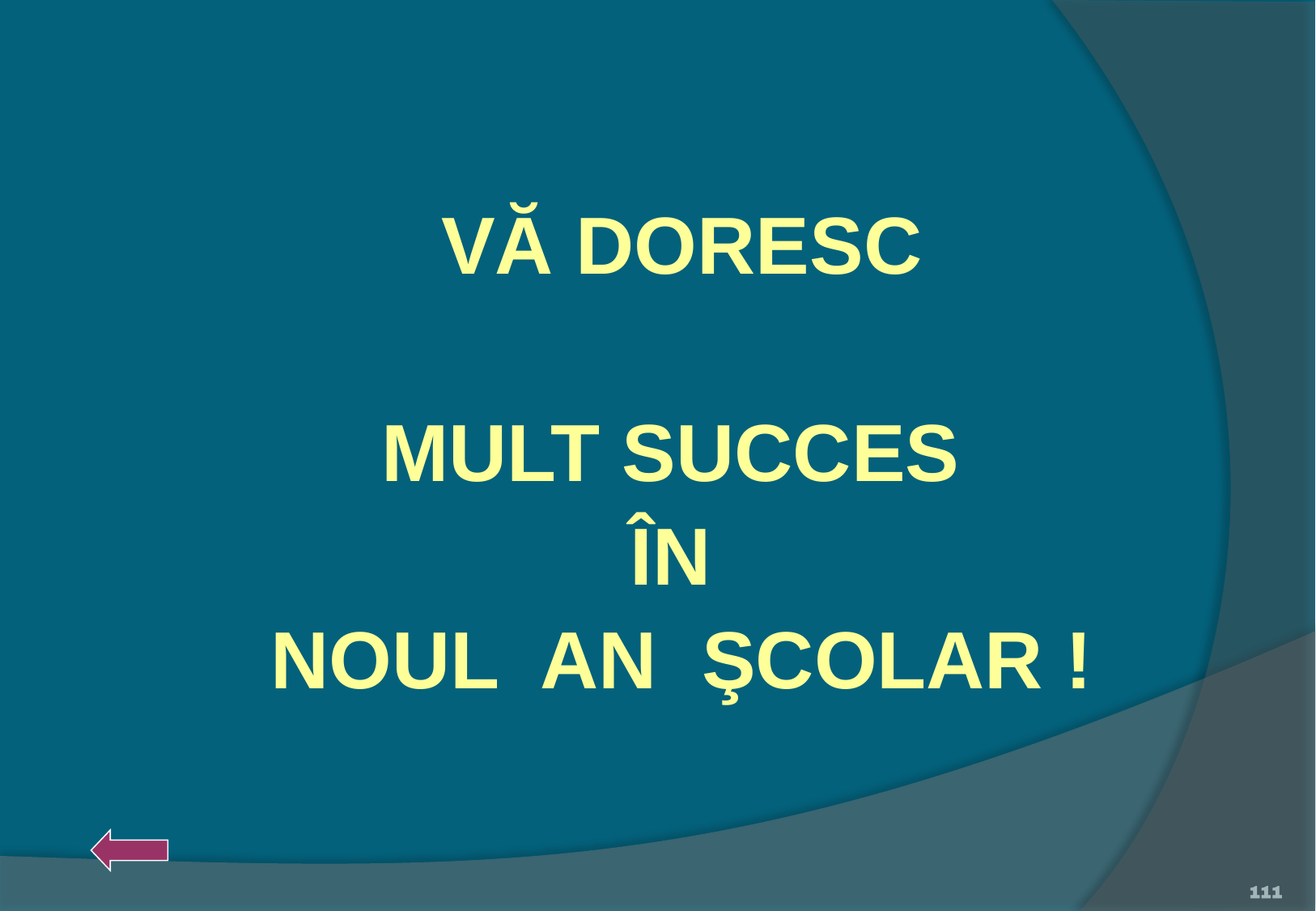

VĂ DORESC

MULT SUCCES
ÎN
NOUL  AN  ŞCOLAR !

111